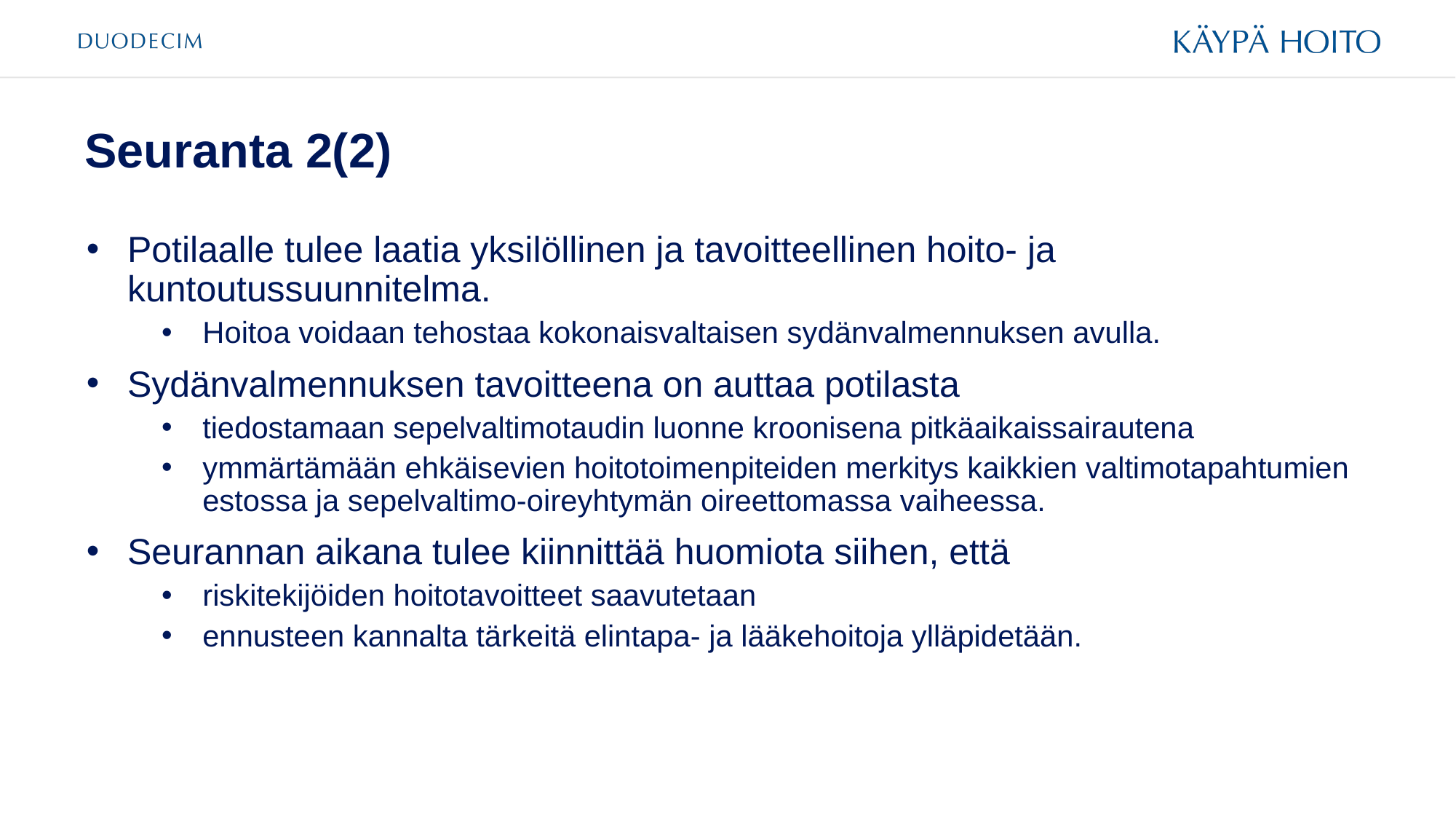

# Seuranta 2(2)
Potilaalle tulee laatia yksilöllinen ja tavoitteellinen hoito- ja kuntoutussuunnitelma.
Hoitoa voidaan tehostaa kokonaisvaltaisen sydänvalmennuksen avulla.
Sydänvalmennuksen tavoitteena on auttaa potilasta
tiedostamaan sepelvaltimotaudin luonne kroonisena pitkäaikaissairautena
ymmärtämään ehkäisevien hoitotoimenpiteiden merkitys kaikkien valtimotapahtumien estossa ja sepelvaltimo-oireyhtymän oireettomassa vaiheessa.
Seurannan aikana tulee kiinnittää huomiota siihen, että
riskitekijöiden hoitotavoitteet saavutetaan
ennusteen kannalta tärkeitä elintapa- ja lääkehoitoja ylläpidetään.